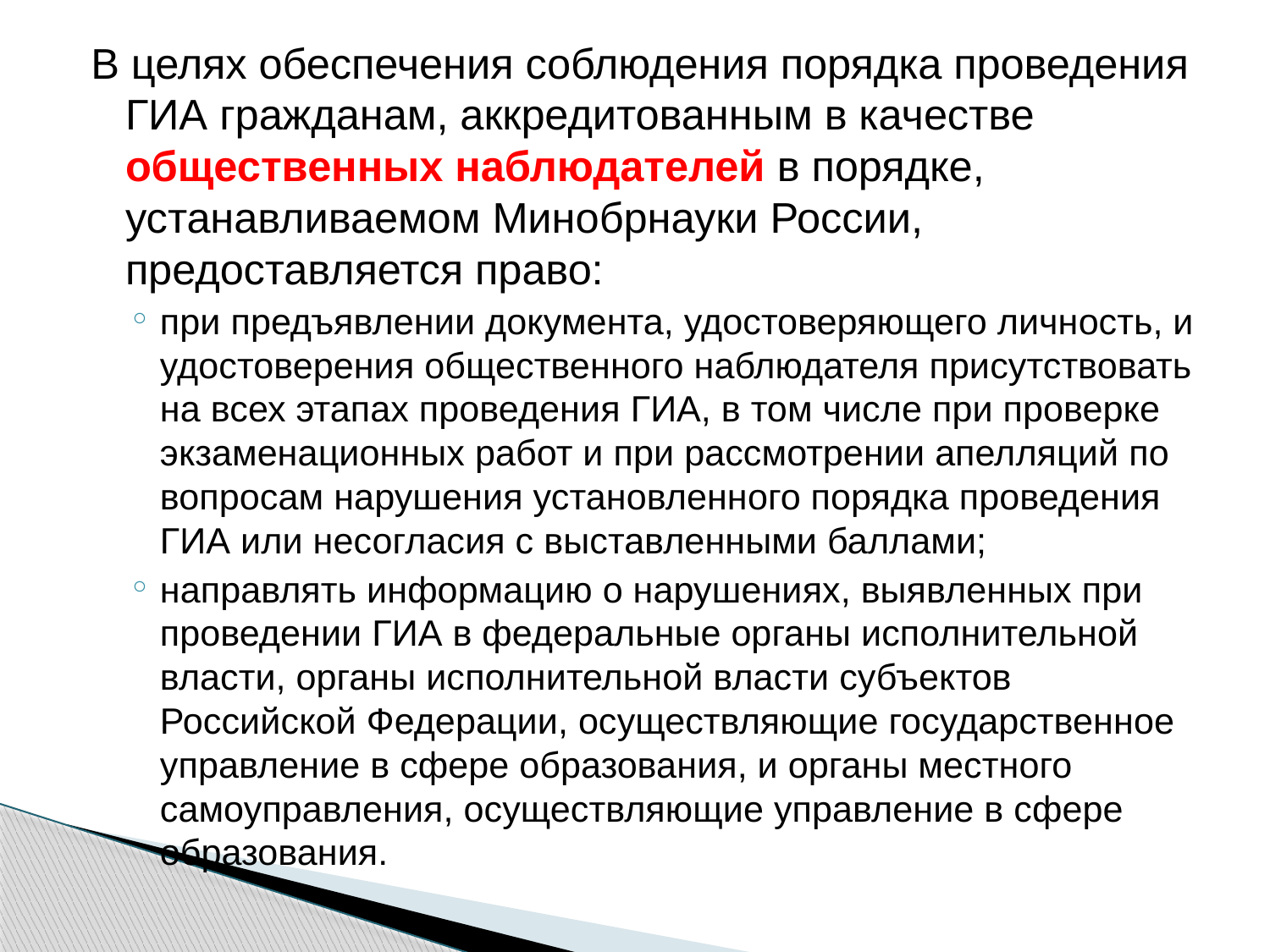

В целях обеспечения соблюдения порядка проведения ГИА гражданам, аккредитованным в качестве общественных наблюдателей в порядке, устанавливаемом Минобрнауки России, предоставляется право:
при предъявлении документа, удостоверяющего личность, и удостоверения общественного наблюдателя присутствовать на всех этапах проведения ГИА, в том числе при проверке экзаменационных работ и при рассмотрении апелляций по вопросам нарушения установленного порядка проведения ГИА или несогласия с выставленными баллами;
направлять информацию о нарушениях, выявленных при проведении ГИА в федеральные органы исполнительной власти, органы исполнительной власти субъектов Российской Федерации, осуществляющие государственное управление в сфере образования, и органы местного самоуправления, осуществляющие управление в сфере образования.